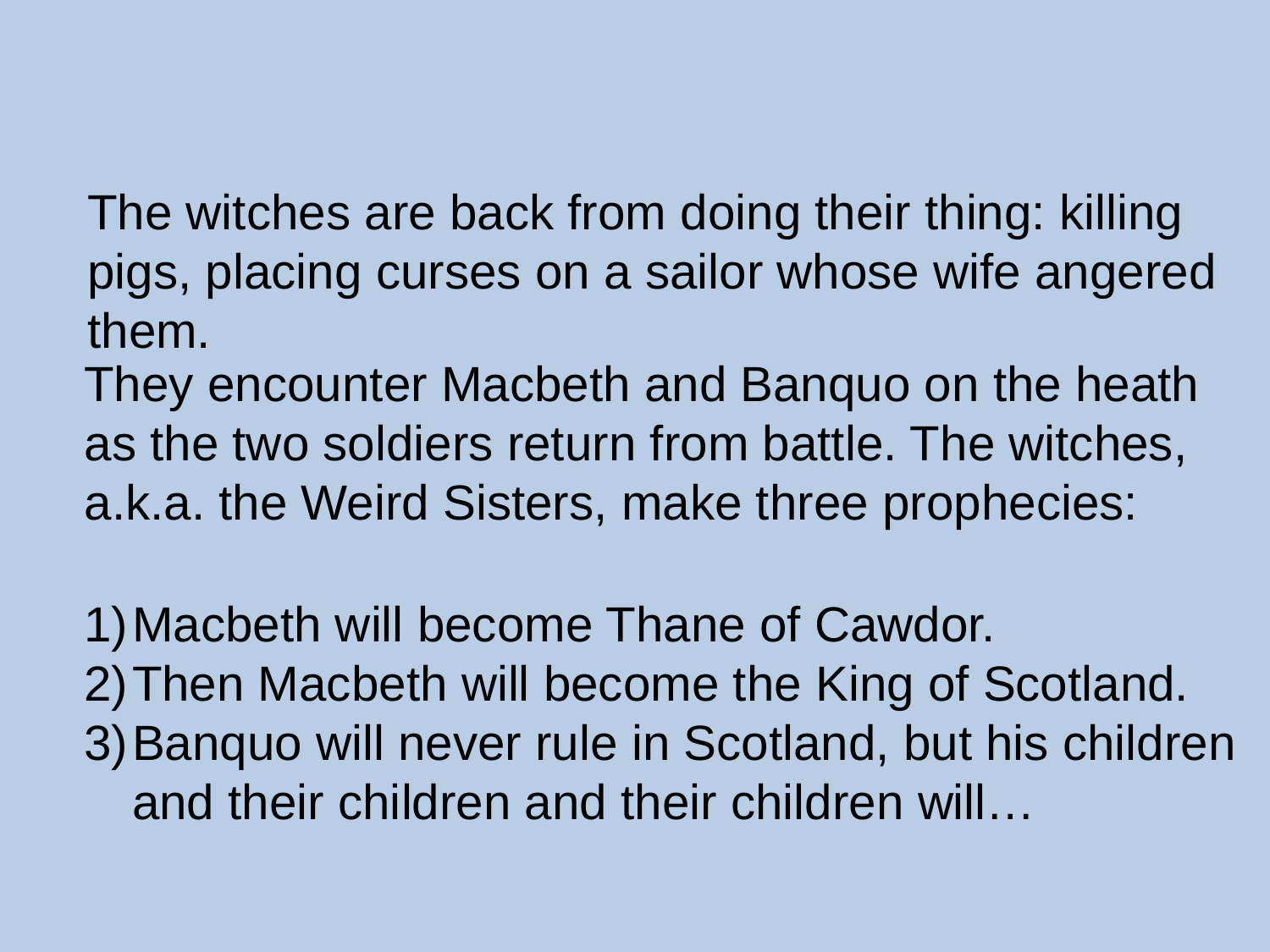

The witches are back from doing their thing: killing pigs, placing curses on a sailor whose wife angered them.
They encounter Macbeth and Banquo on the heath as the two soldiers return from battle. The witches, a.k.a. the Weird Sisters, make three prophecies:
Macbeth will become Thane of Cawdor.
Then Macbeth will become the King of Scotland.
Banquo will never rule in Scotland, but his children and their children and their children will…